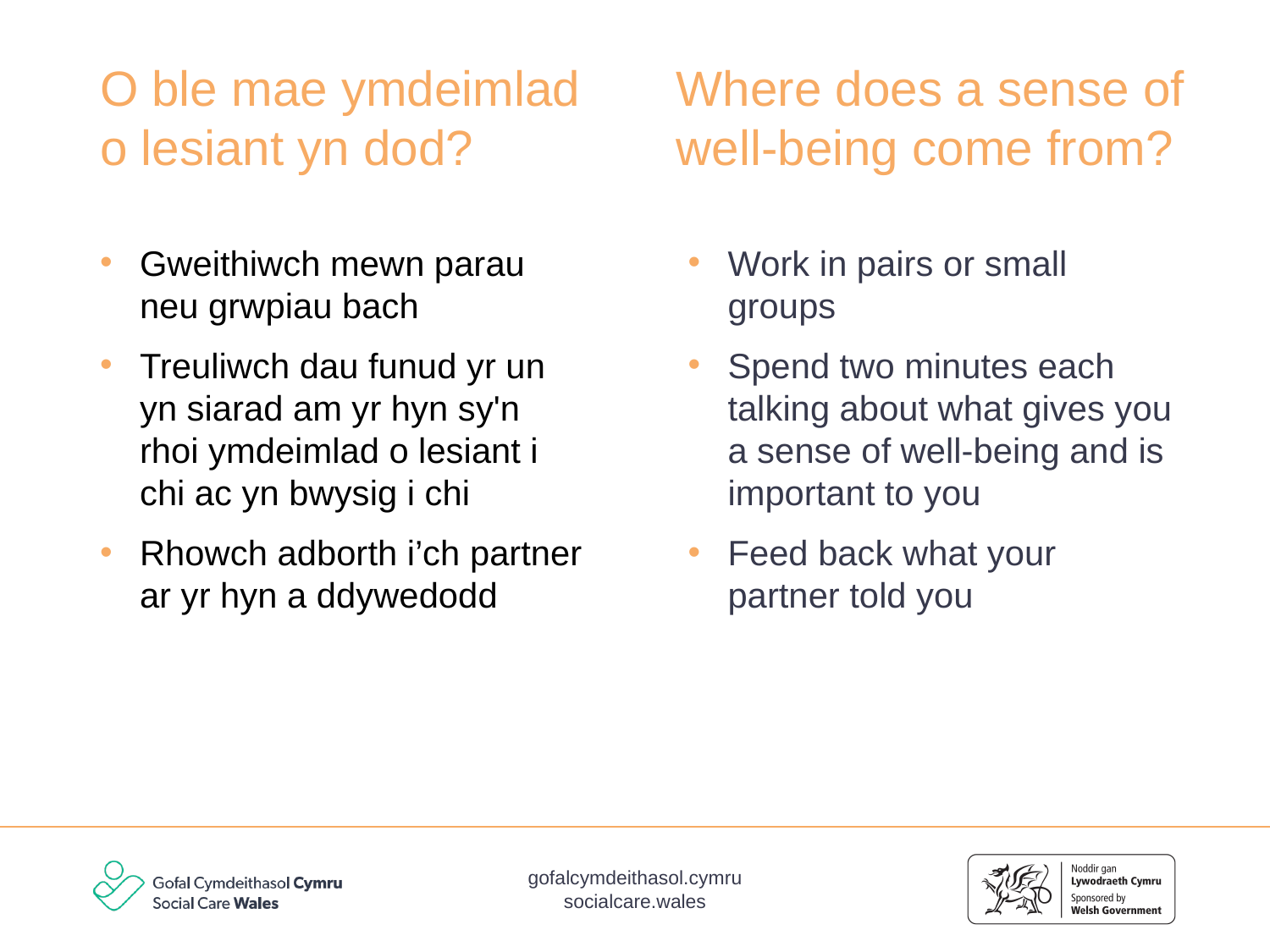

# O ble mae ymdeimlad o lesiant yn dod?
Where does a sense of well-being come from?

Gweithiwch mewn parau neu grwpiau bach
Treuliwch dau funud yr un yn siarad am yr hyn sy'n rhoi ymdeimlad o lesiant i chi ac yn bwysig i chi
Rhowch adborth i’ch partner ar yr hyn a ddywedodd
Work in pairs or small groups
Spend two minutes each talking about what gives you a sense of well-being and is important to you
Feed back what your partner told you